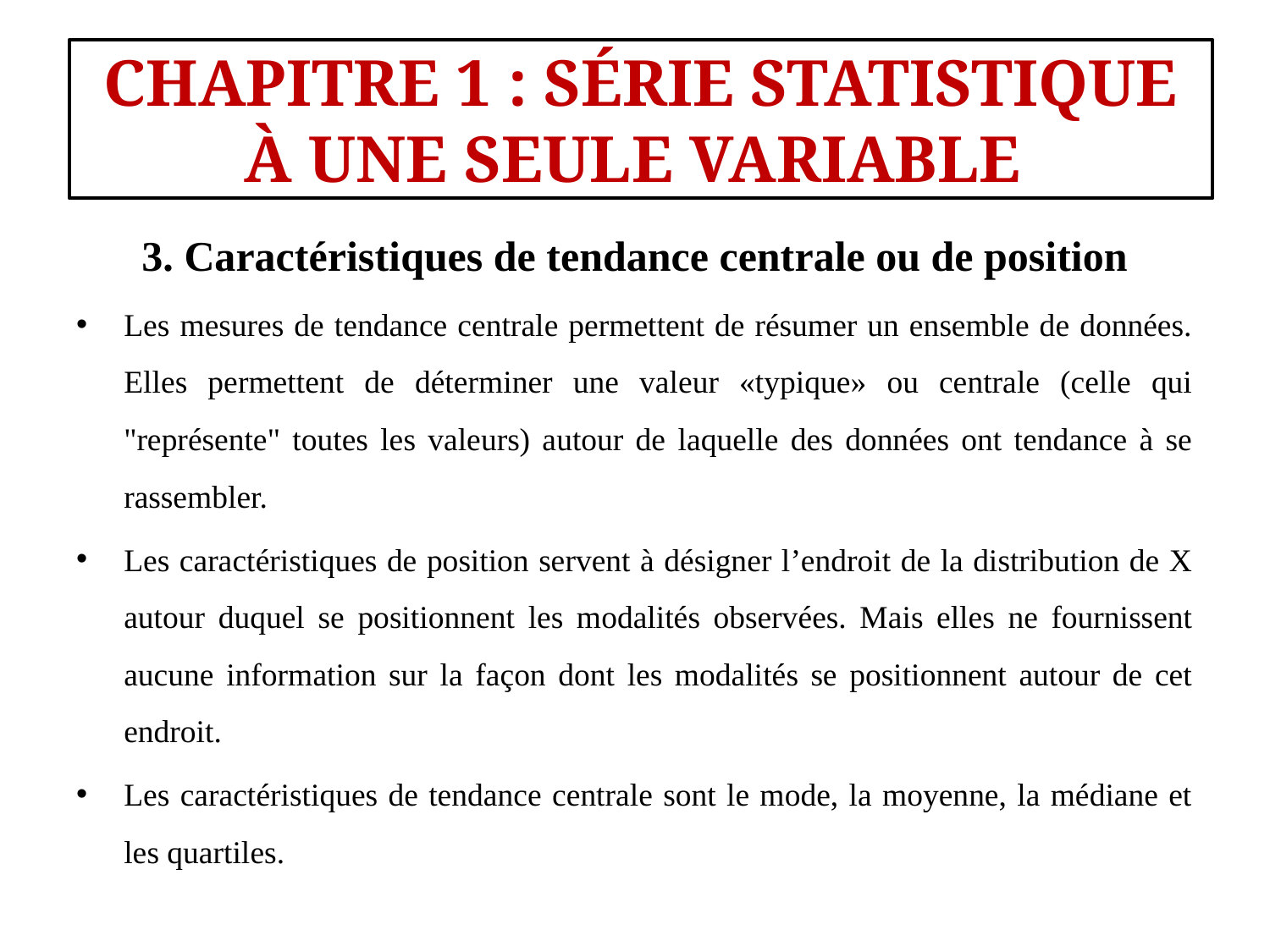

#
CHAPITRE 1 : SÉRIE STATISTIQUE À UNE SEULE VARIABLE
3. Caractéristiques de tendance centrale ou de position
Les mesures de tendance centrale permettent de résumer un ensemble de données. Elles permettent de déterminer une valeur «typique» ou centrale (celle qui "représente" toutes les valeurs) autour de laquelle des données ont tendance à se rassembler.
Les caractéristiques de position servent à désigner l’endroit de la distribution de X autour duquel se positionnent les modalités observées. Mais elles ne fournissent aucune information sur la façon dont les modalités se positionnent autour de cet endroit.
Les caractéristiques de tendance centrale sont le mode, la moyenne, la médiane et les quartiles.